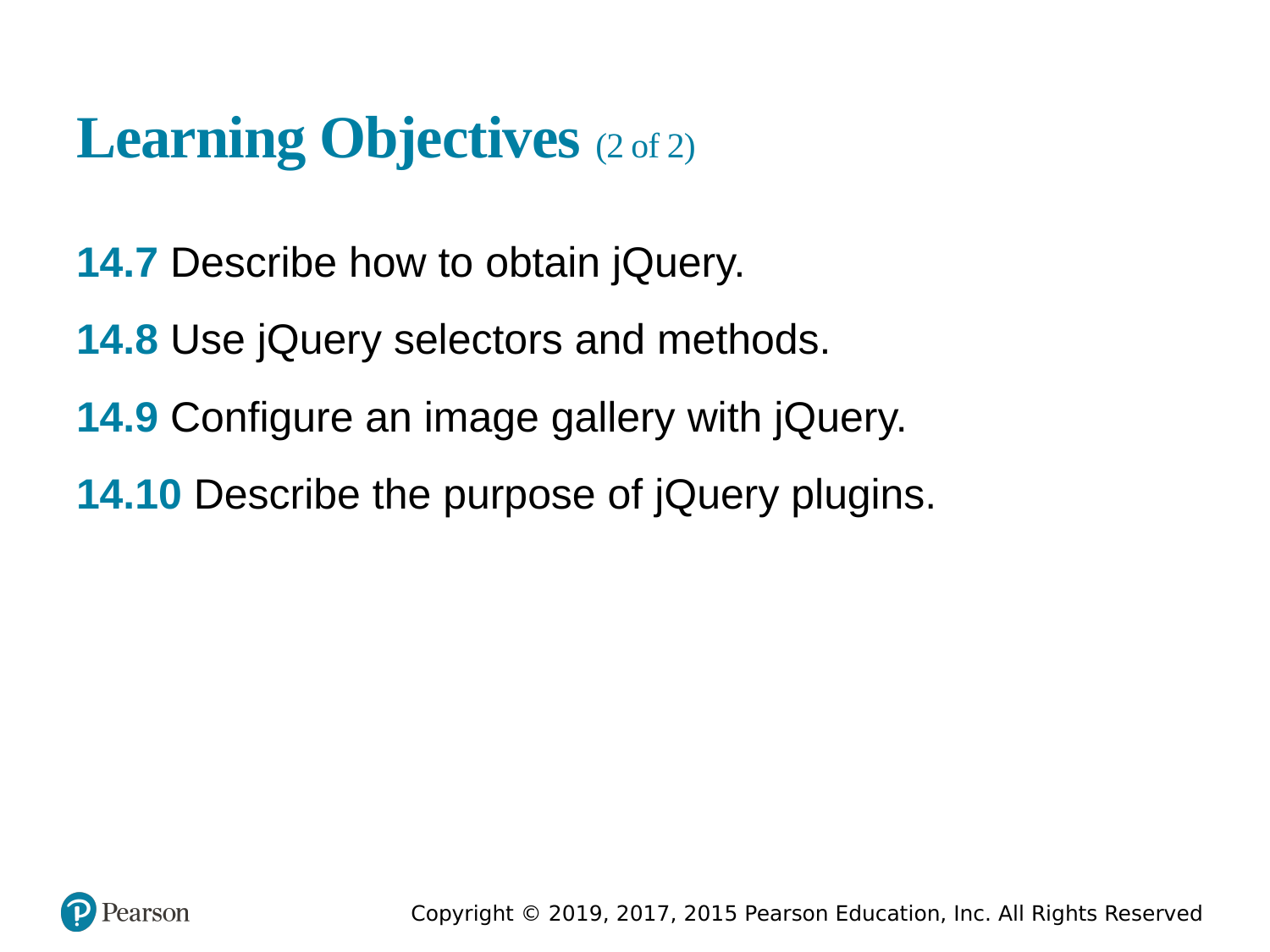

# Learning Objectives (2 of 2)
14.7 Describe how to obtain jQuery.
14.8 Use jQuery selectors and methods.
14.9 Configure an image gallery with jQuery.
14.10 Describe the purpose of jQuery plugins.